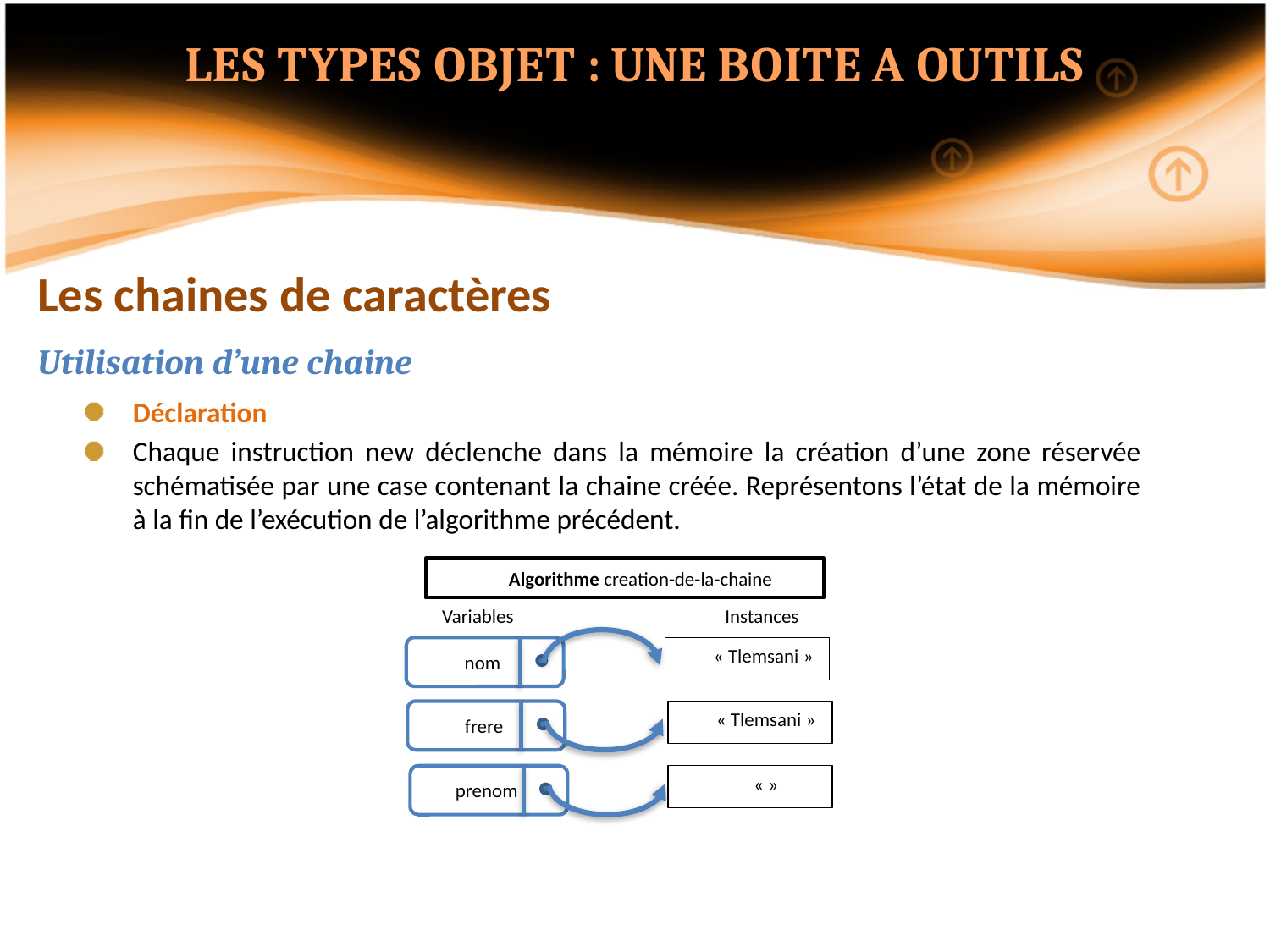

LES TYPES OBJET : UNE BOITE A OUTILS
Les chaines de caractères
Utilisation d’une chaine
Déclaration
Chaque instruction new déclenche dans la mémoire la création d’une zone réservée schématisée par une case contenant la chaine créée. Représentons l’état de la mémoire à la fin de l’exécution de l’algorithme précédent.
Algorithme creation-de-la-chaine
Variables
Instances

nom

« Tlemsani »

frere

« Tlemsani »

prenom

« »